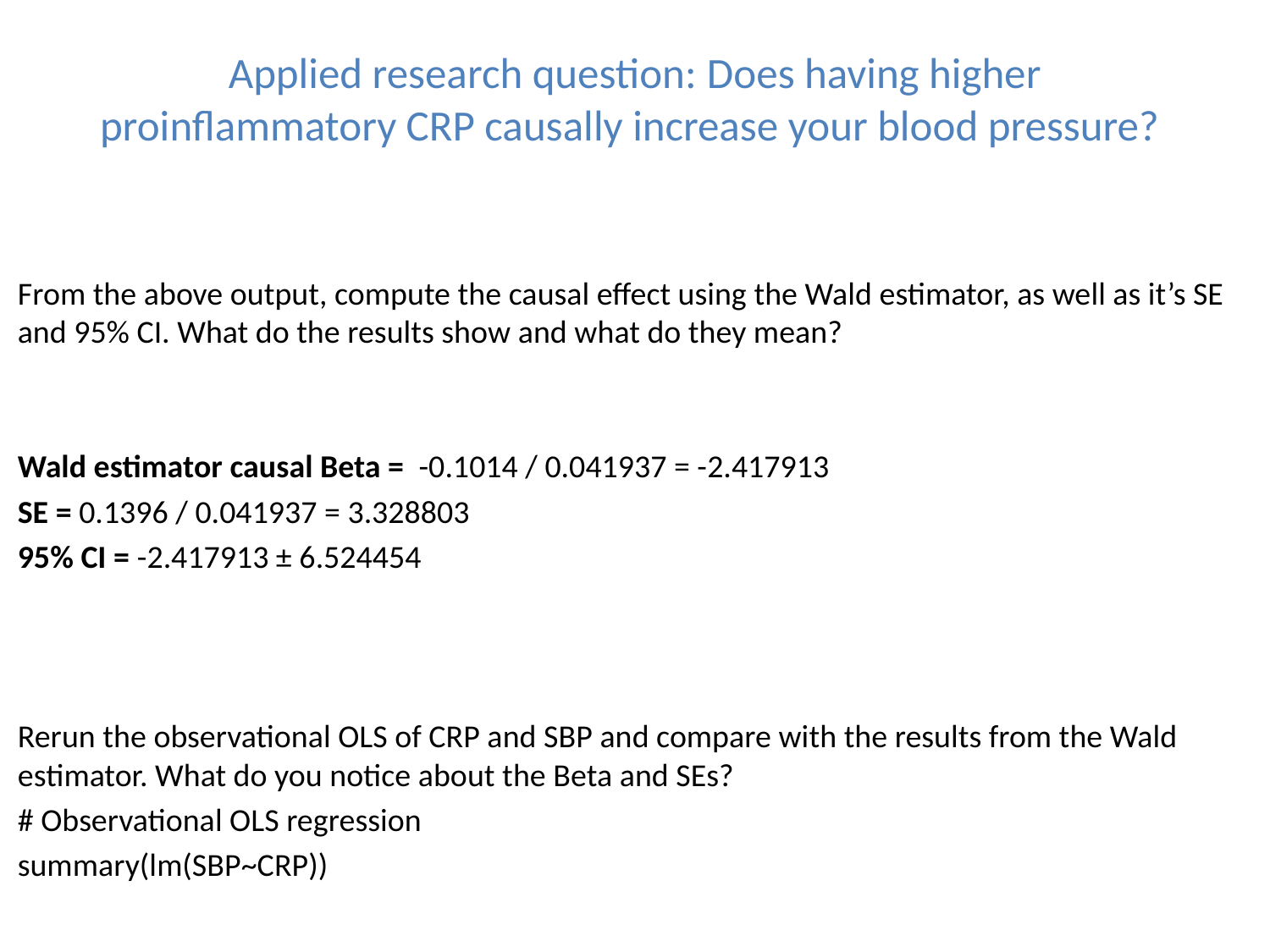

# Applied research question: Does having higher proinflammatory CRP causally increase your blood pressure?
From the above output, compute the causal effect using the Wald estimator, as well as it’s SE and 95% CI. What do the results show and what do they mean?

Wald estimator causal Beta =  -0.1014 / 0.041937 = -2.417913
SE = 0.1396 / 0.041937 = 3.328803
95% CI = -2.417913 ± 6.524454

Rerun the observational OLS of CRP and SBP and compare with the results from the Wald estimator. What do you notice about the Beta and SEs?
# Observational OLS regression
summary(lm(SBP~CRP))